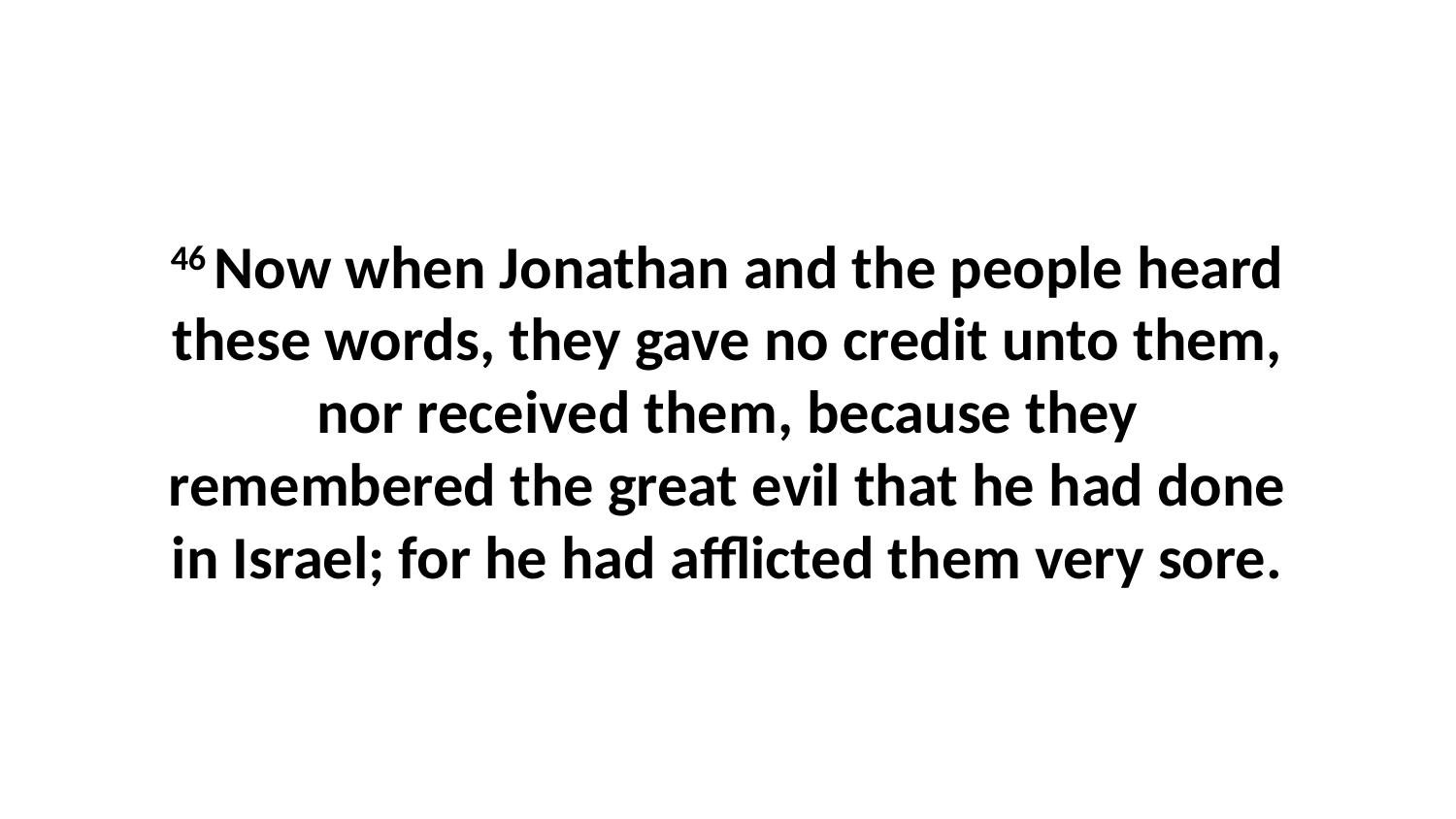

46 Now when Jonathan and the people heard these words, they gave no credit unto them, nor received them, because they remembered the great evil that he had done in Israel; for he had afflicted them very sore.